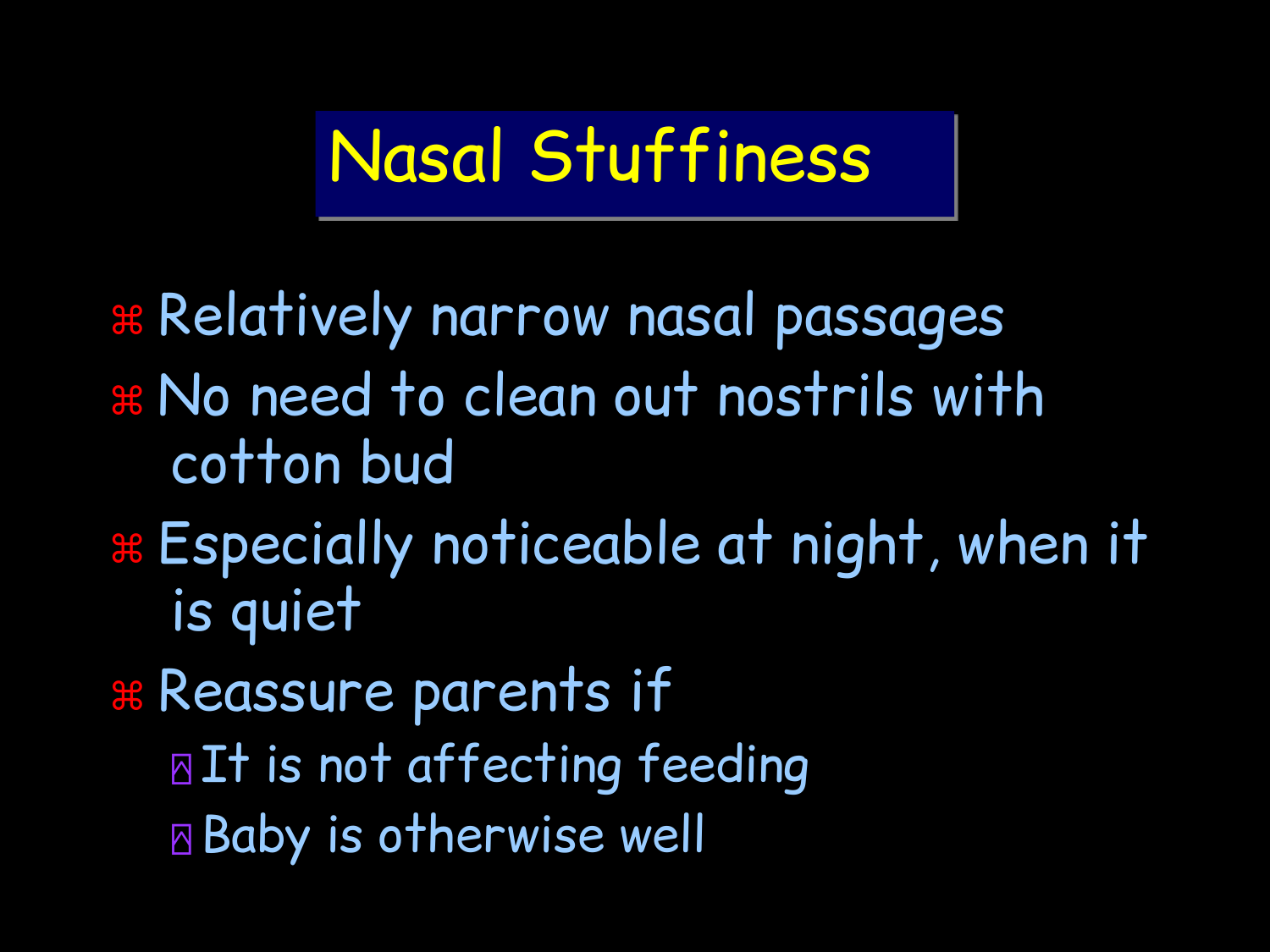

# Nasal Stuffiness
⌘ Relatively narrow nasal passages
⌘ No need to clean out nostrils with  cotton bud
⌘ Especially noticeable at night, when it  is quiet
⌘ Reassure parents if
⍓ It is not affecting feeding
⍓ Baby is otherwise well